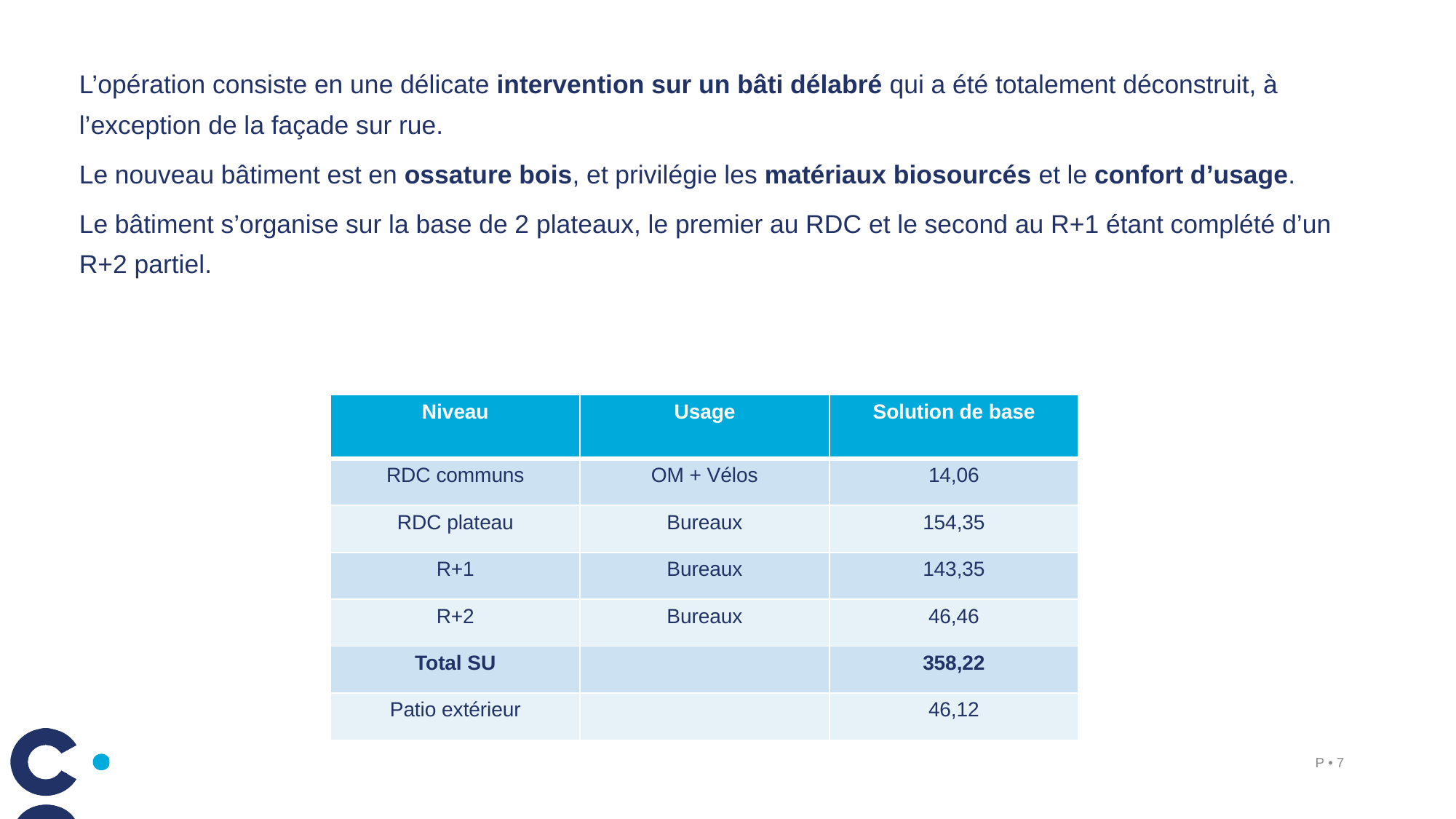

L’opération consiste en une délicate intervention sur un bâti délabré qui a été totalement déconstruit, à l’exception de la façade sur rue.
Le nouveau bâtiment est en ossature bois, et privilégie les matériaux biosourcés et le confort d’usage.
Le bâtiment s’organise sur la base de 2 plateaux, le premier au RDC et le second au R+1 étant complété d’un R+2 partiel.

| Niveau | Usage | Solution de base |
| --- | --- | --- |
| RDC communs | OM + Vélos | 14,06 |
| RDC plateau | Bureaux | 154,35 |
| R+1 | Bureaux | 143,35 |
| R+2 | Bureaux | 46,46 |
| Total SU |  | 358,22 |
| Patio extérieur |  | 46,12 |
P • 7